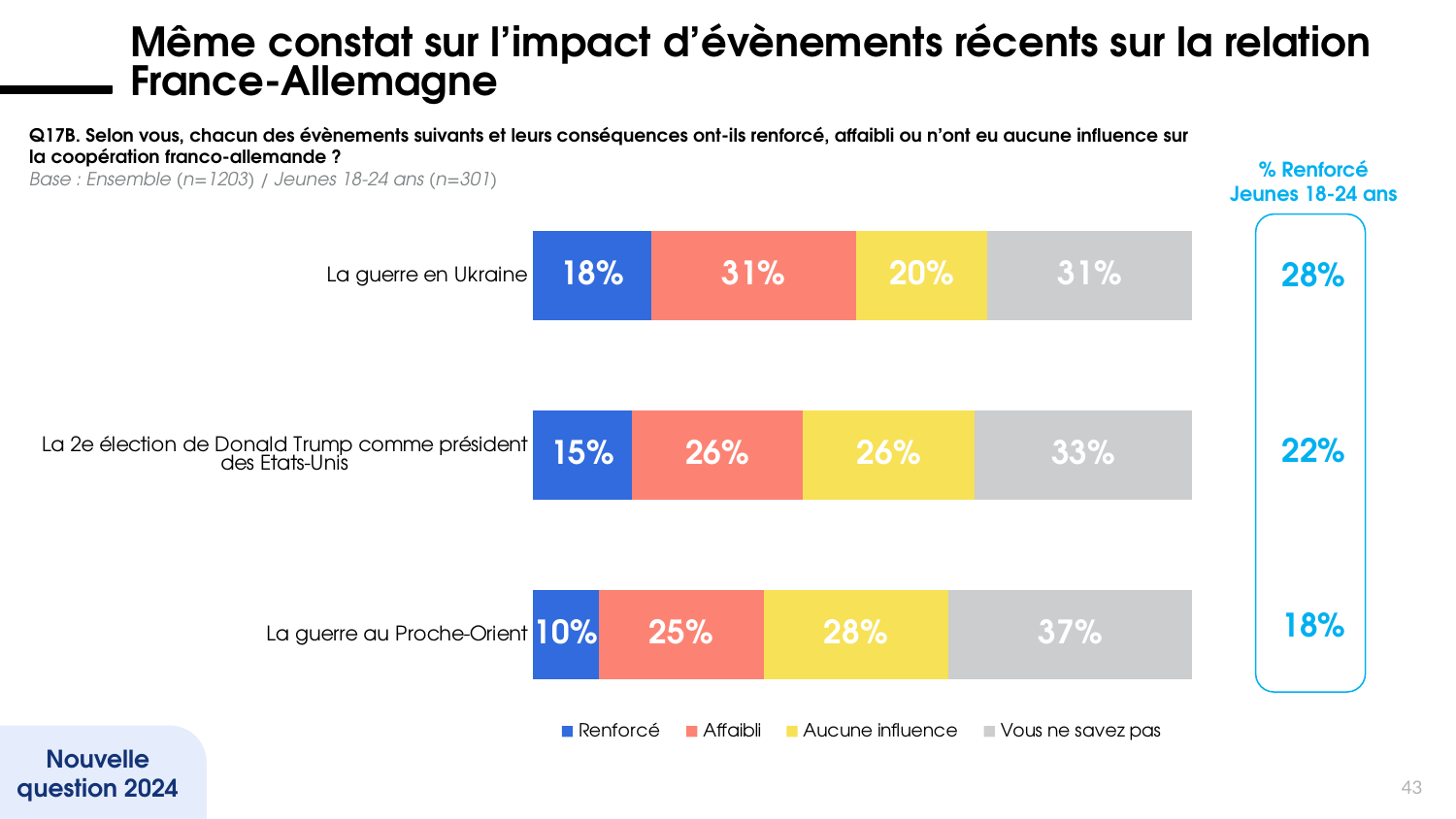

Même constat sur l’impact d’évènements récents sur la relation France-Allemagne
x

Q17B. Selon vous, chacun des évènements suivants et leurs conséquences ont-ils renforcé, affaibli ou n’ont eu aucune influence sur la coopération franco-allemande ?
Base : Ensemble (n=1203) / Jeunes 18-24 ans (n=301)
% Renforcé Jeunes 18-24 ans

### Chart

| Category | Renforcé | Affaibli | Aucune influence | Vous ne savez pas |
|---|---|---|---|---|
| La guerre en Ukraine | 0.18 | 0.31 | 0.2 | 0.31 |
| La 2e élection de Donald Trump comme président des Etats-Unis | 0.15 | 0.26 | 0.26 | 0.33 |
| La guerre au Proche-Orient | 0.1 | 0.25 | 0.28 | 0.37 |
| 28% |
| --- |
| 22% |
| 18% |
Nouvelle question 2024
43